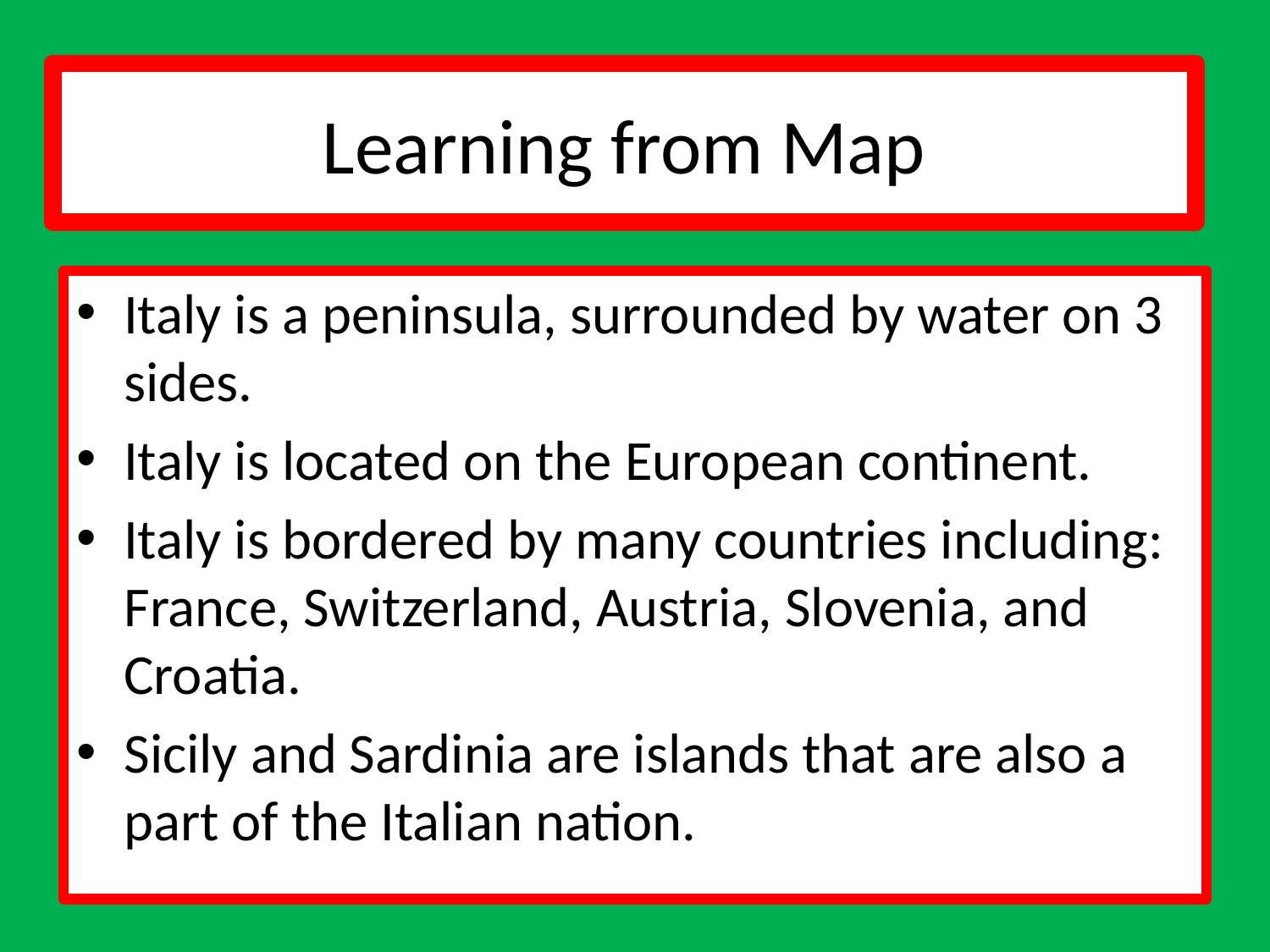

# Learning from Map
Italy is a peninsula, surrounded by water on 3 sides.
Italy is located on the European continent.
Italy is bordered by many countries including: France, Switzerland, Austria, Slovenia, and Croatia.
Sicily and Sardinia are islands that are also a part of the Italian nation.